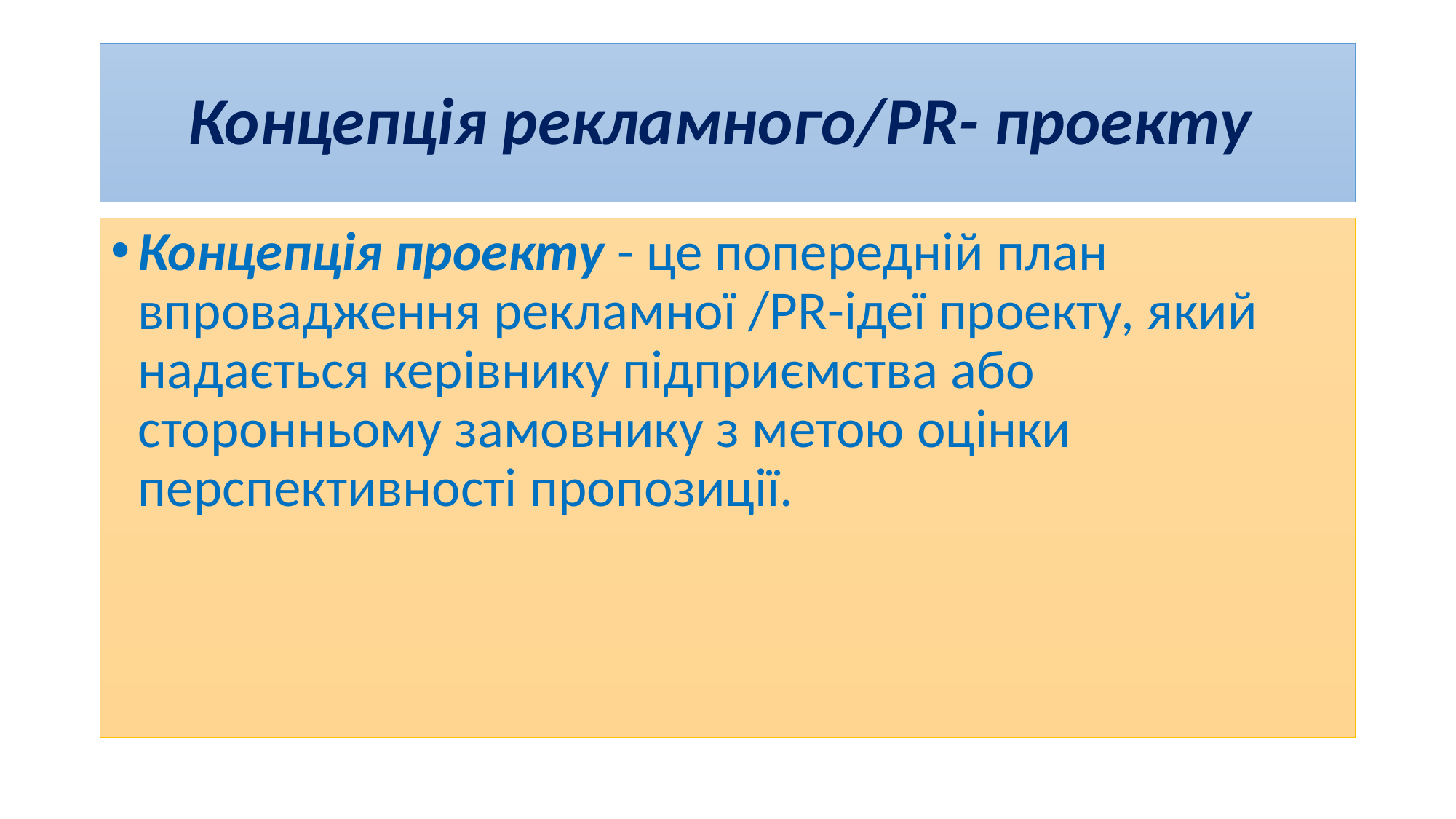

# Концепція рекламного/PR- проекту
Концепція проекту - це попередній план впровадження рекламної /PR-ідеї проекту, який надається керівнику підприємства або сторонньому замовнику з метою оцінки перспективності пропозиції.